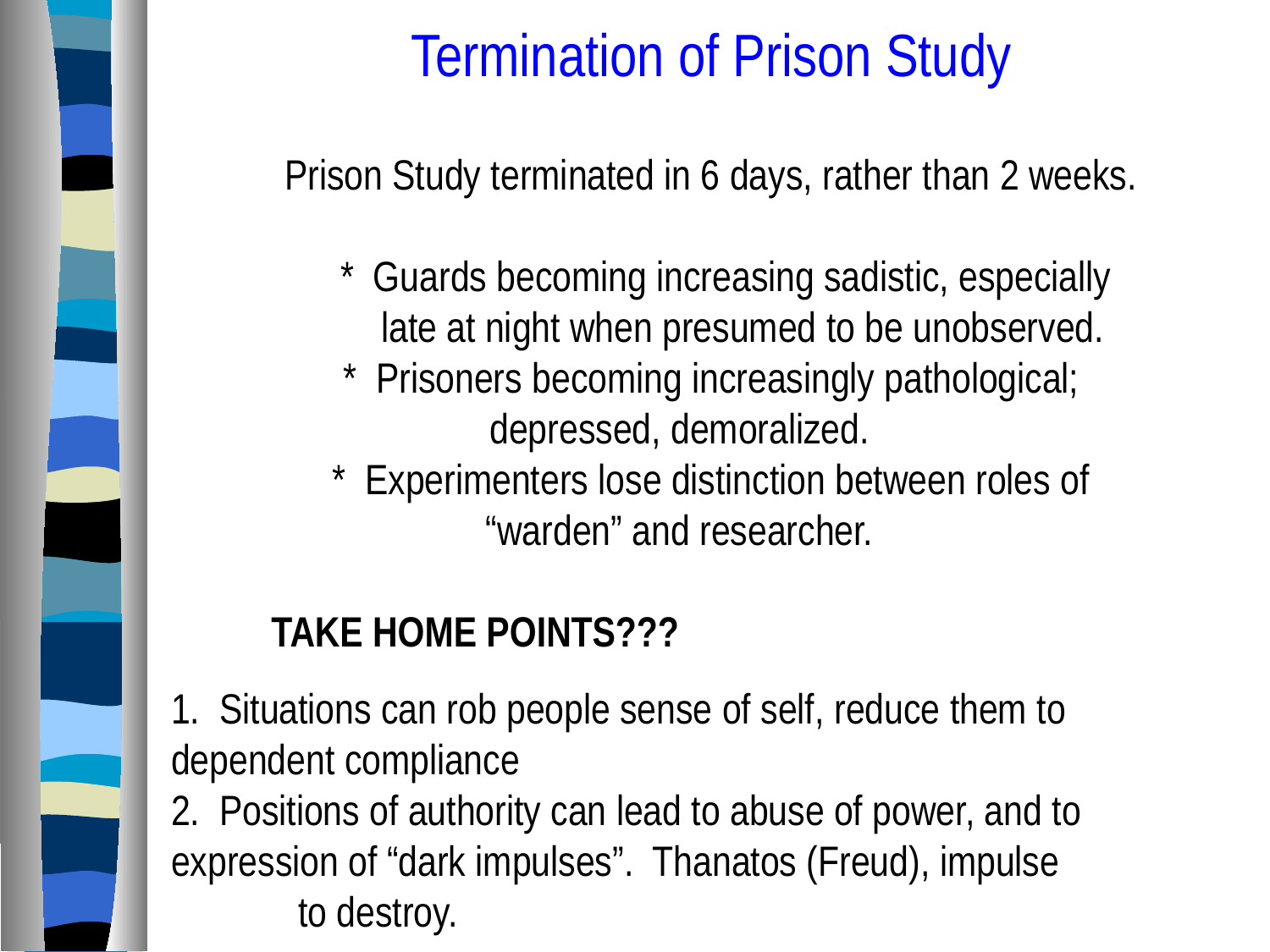

Termination of Prison Study

Prison Study terminated in 6 days, rather than 2 weeks.

   *  Guards becoming increasing sadistic, especially
	late at night when presumed to be unobserved.
*  Prisoners becoming increasingly pathological; depressed, demoralized.
*  Experimenters lose distinction between roles of “warden” and researcher.

TAKE HOME POINTS???
1.  Situations can rob people sense of self, reduce them to 	dependent compliance
2.  Positions of authority can lead to abuse of power, and to 	expression of “dark impulses”.  Thanatos (Freud), impulse
	to destroy.